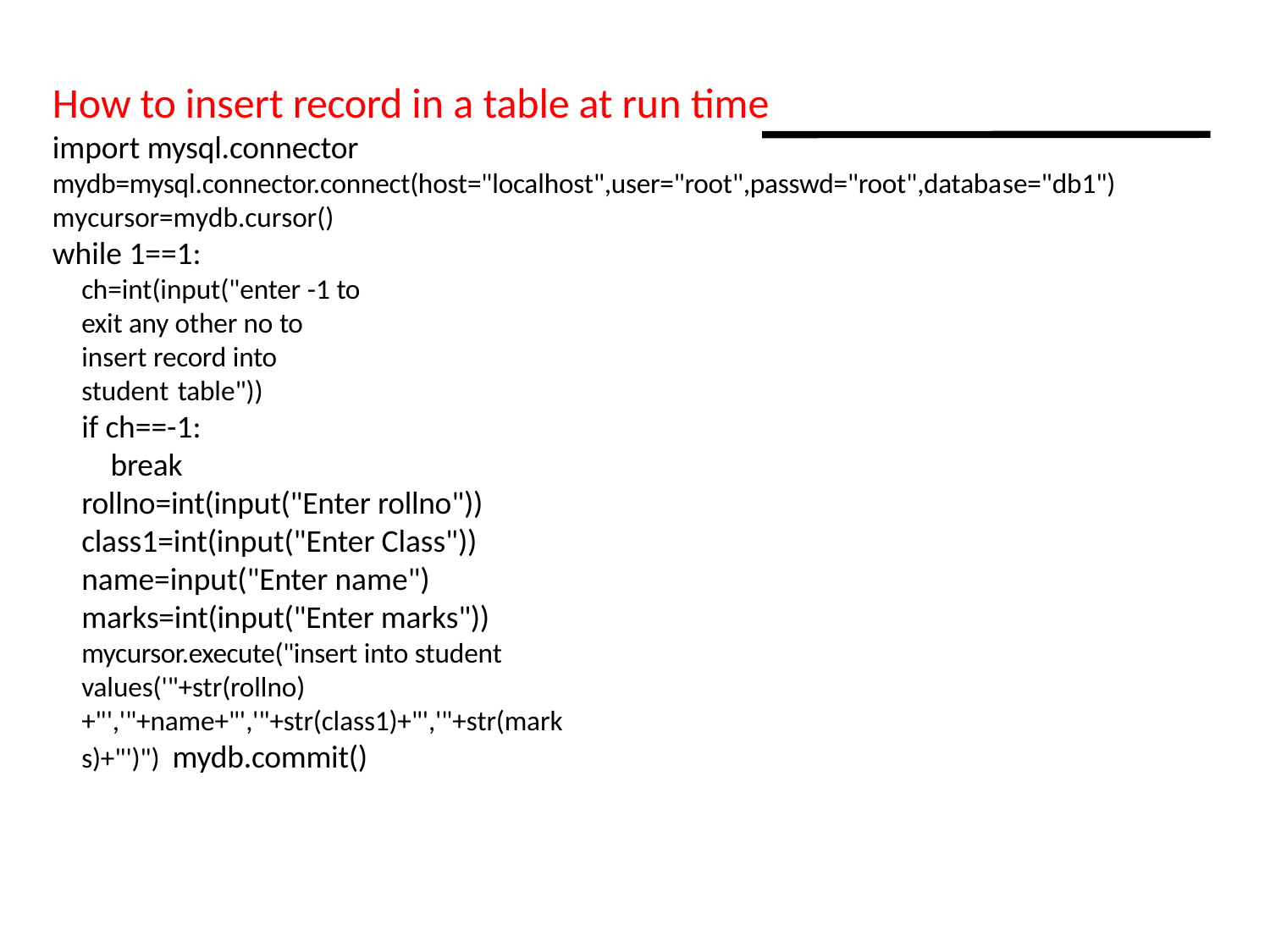

How to insert record in a table at run time
import mysql.connector  mydb=mysql.connector.connect(host="localhost",user="root",passwd="root",database="db1")
mycursor=mydb.cursor()
while 1==1:
ch=int(input("enter -1 to exit any other no to insert record into student table"))
if ch==-1:
break
rollno=int(input("Enter rollno"))  class1=int(input("Enter Class"))  name=input("Enter name")  marks=int(input("Enter marks"))  mycursor.execute("insert into student values('"+str(rollno)+"','"+name+"','"+str(class1)+"','"+str(marks)+"')")  mydb.commit()